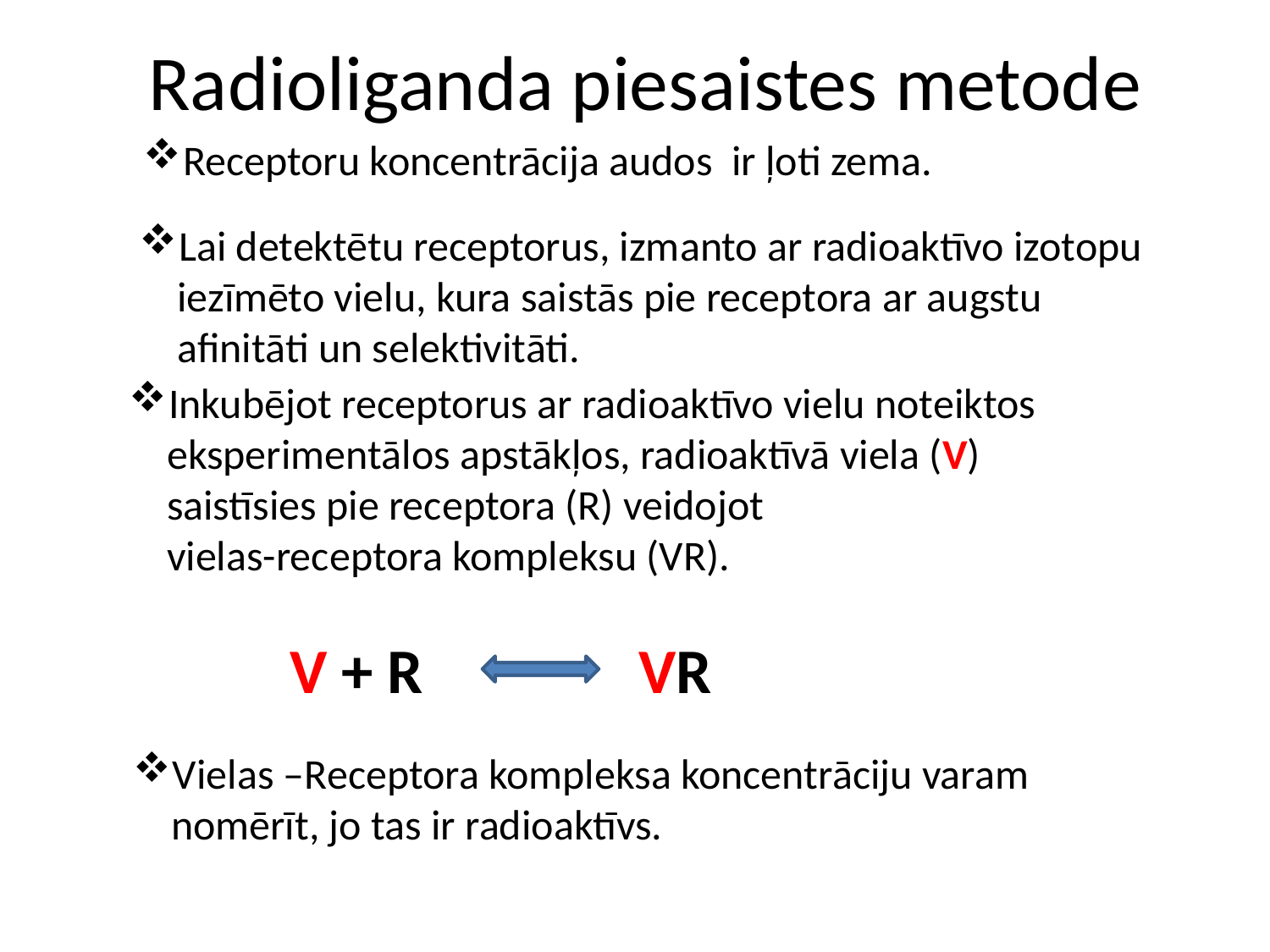

# Radioliganda piesaistes metode
Receptoru koncentrācija audos  ir ļoti zema.
Lai detektētu receptorus, izmanto ar radioaktīvo izotopu
    iezīmēto vielu, kura saistās pie receptora ar augstu
    afinitāti un selektivitāti.
Inkubējot receptorus ar radioaktīvo vielu noteiktos
    eksperimentālos apstākļos, radioaktīvā viela (V)
    saistīsies pie receptora (R) veidojot
    vielas-receptora kompleksu (VR).
V + R
VR

Vielas –Receptora kompleksa koncentrāciju varam
    nomērīt, jo tas ir radioaktīvs.